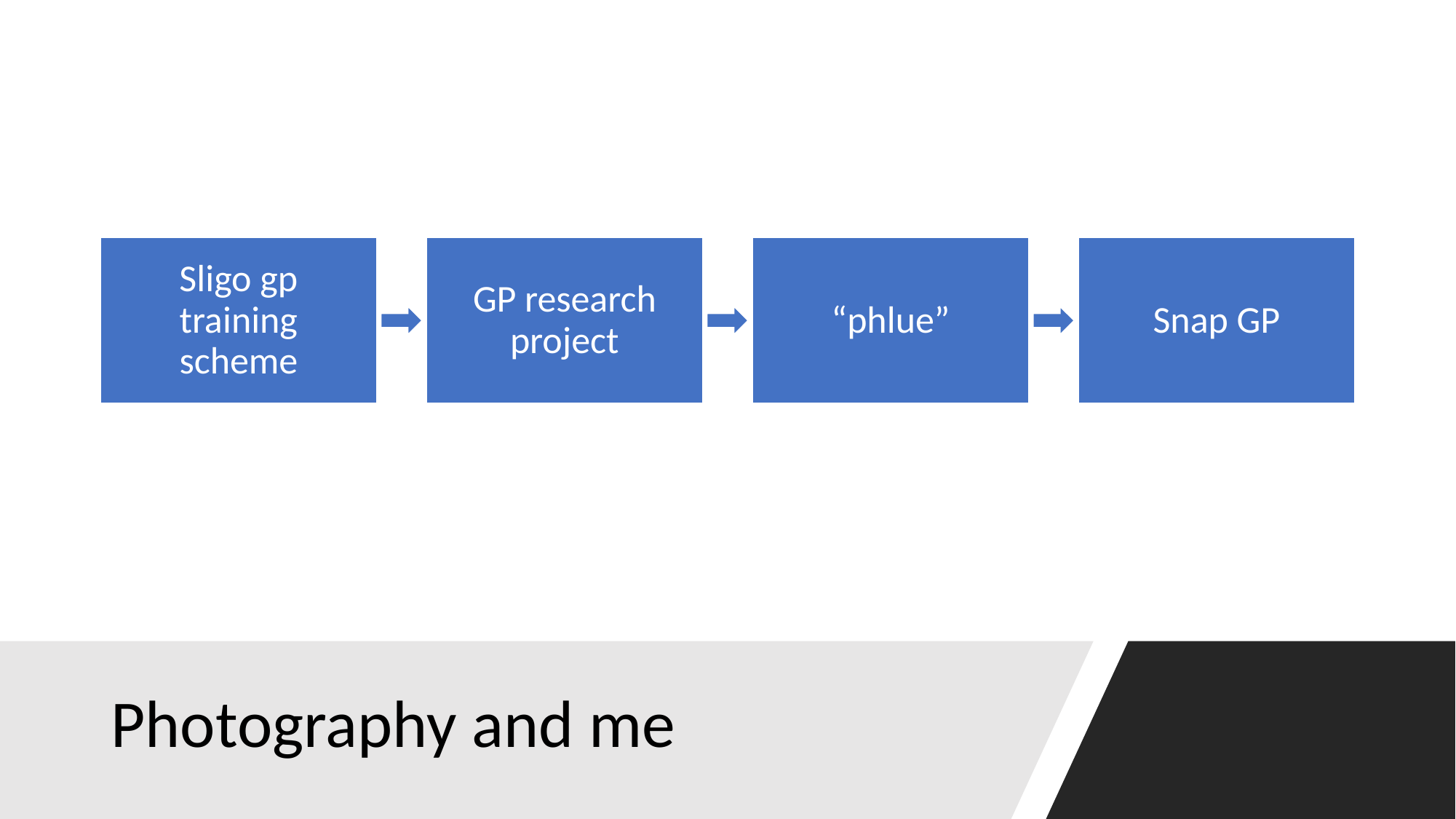

Sligo gp training scheme
GP research project
“phlue”
Snap GP

# Photography and me